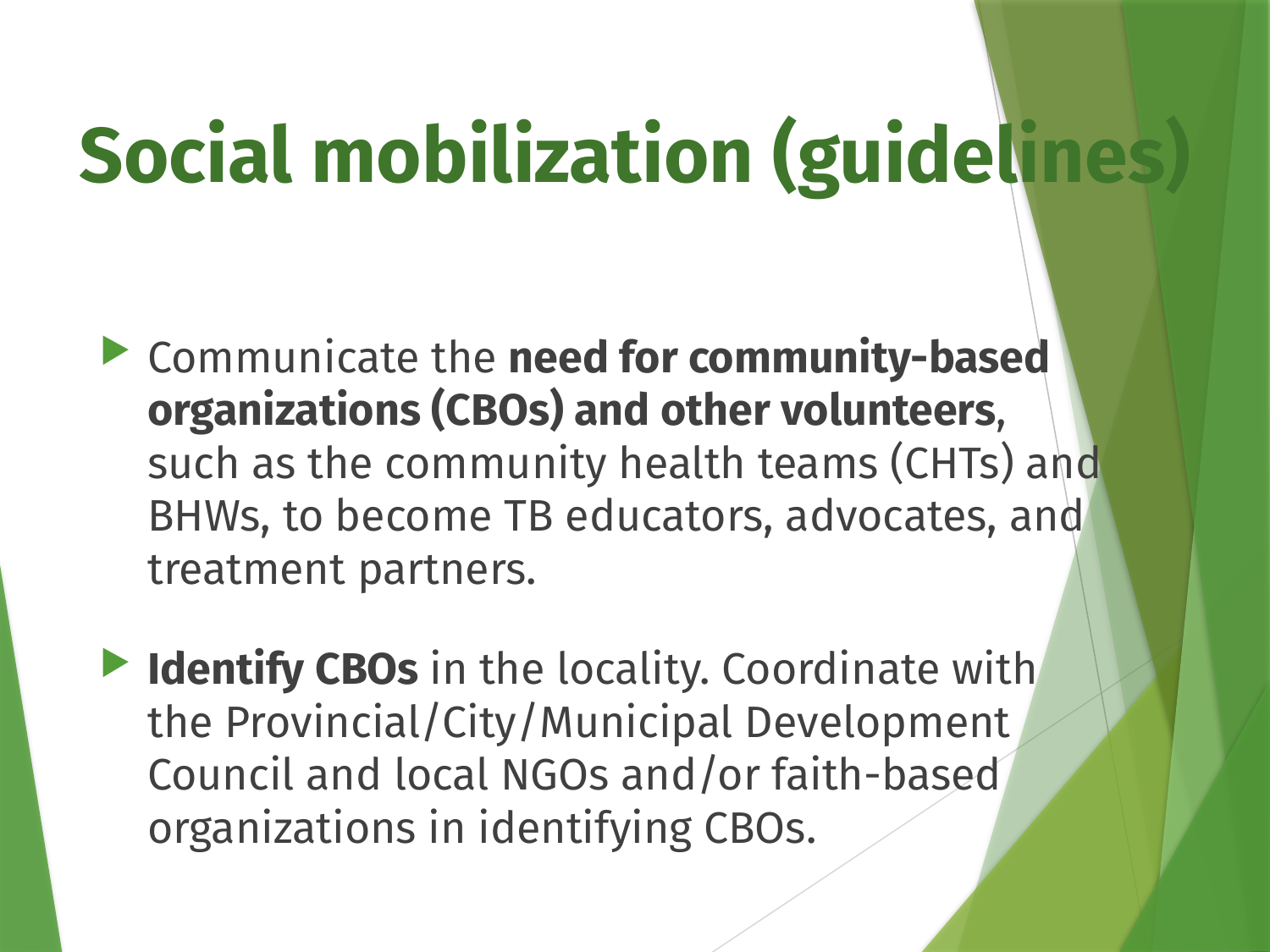

# Social mobilization (guidelines)
Communicate the need for community-based organizations (CBOs) and other volunteers, such as the community health teams (CHTs) and BHWs, to become TB educators, advocates, and treatment partners.
Identify CBOs in the locality. Coordinate with the Provincial/City/Municipal Development Council and local NGOs and/or faith-based organizations in identifying CBOs.